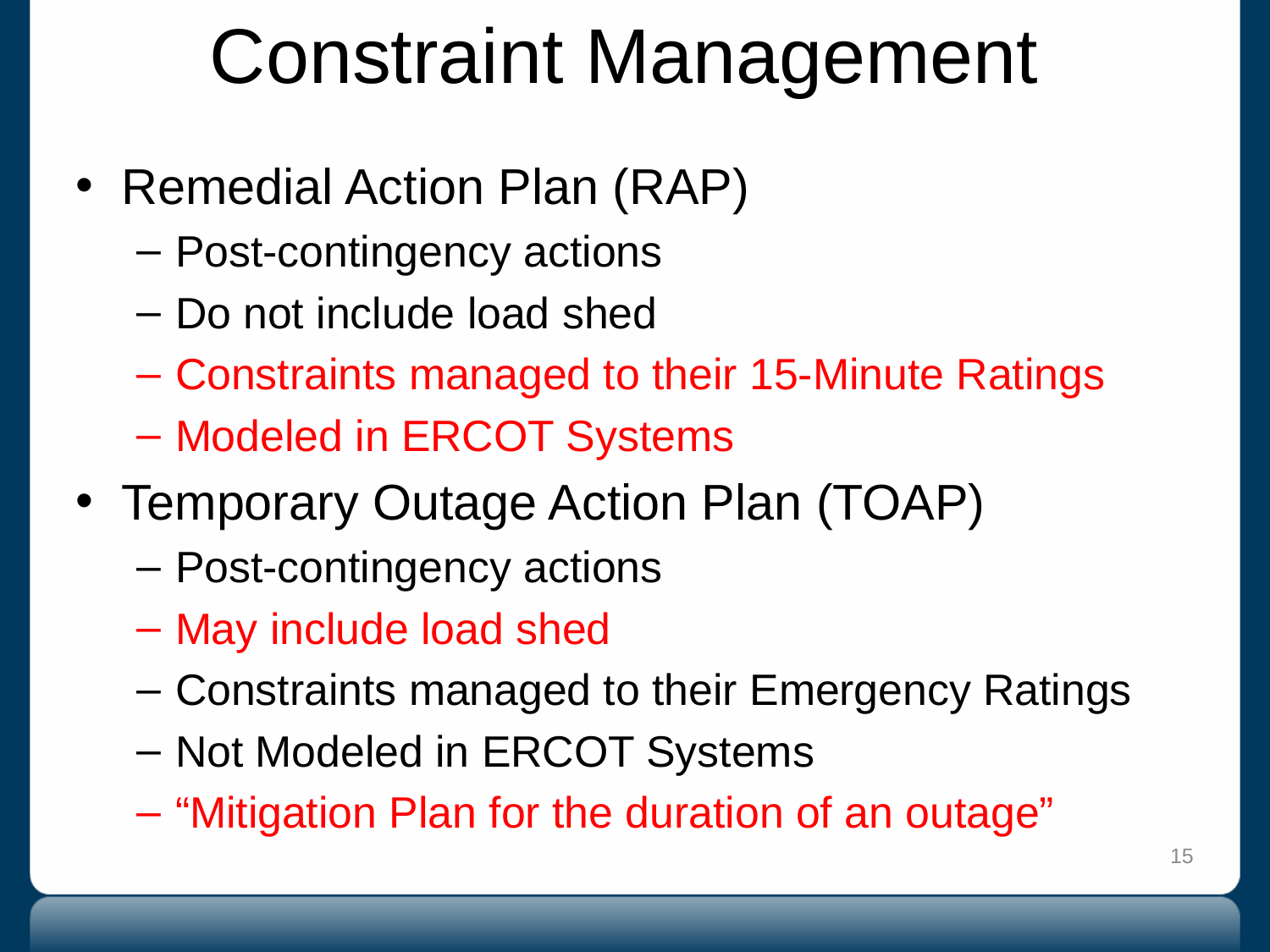

# Constraint Management
Remedial Action Plan (RAP)
Post-contingency actions
Do not include load shed
Constraints managed to their 15-Minute Ratings
Modeled in ERCOT Systems
Temporary Outage Action Plan (TOAP)
Post-contingency actions
May include load shed
Constraints managed to their Emergency Ratings
Not Modeled in ERCOT Systems
“Mitigation Plan for the duration of an outage”
15